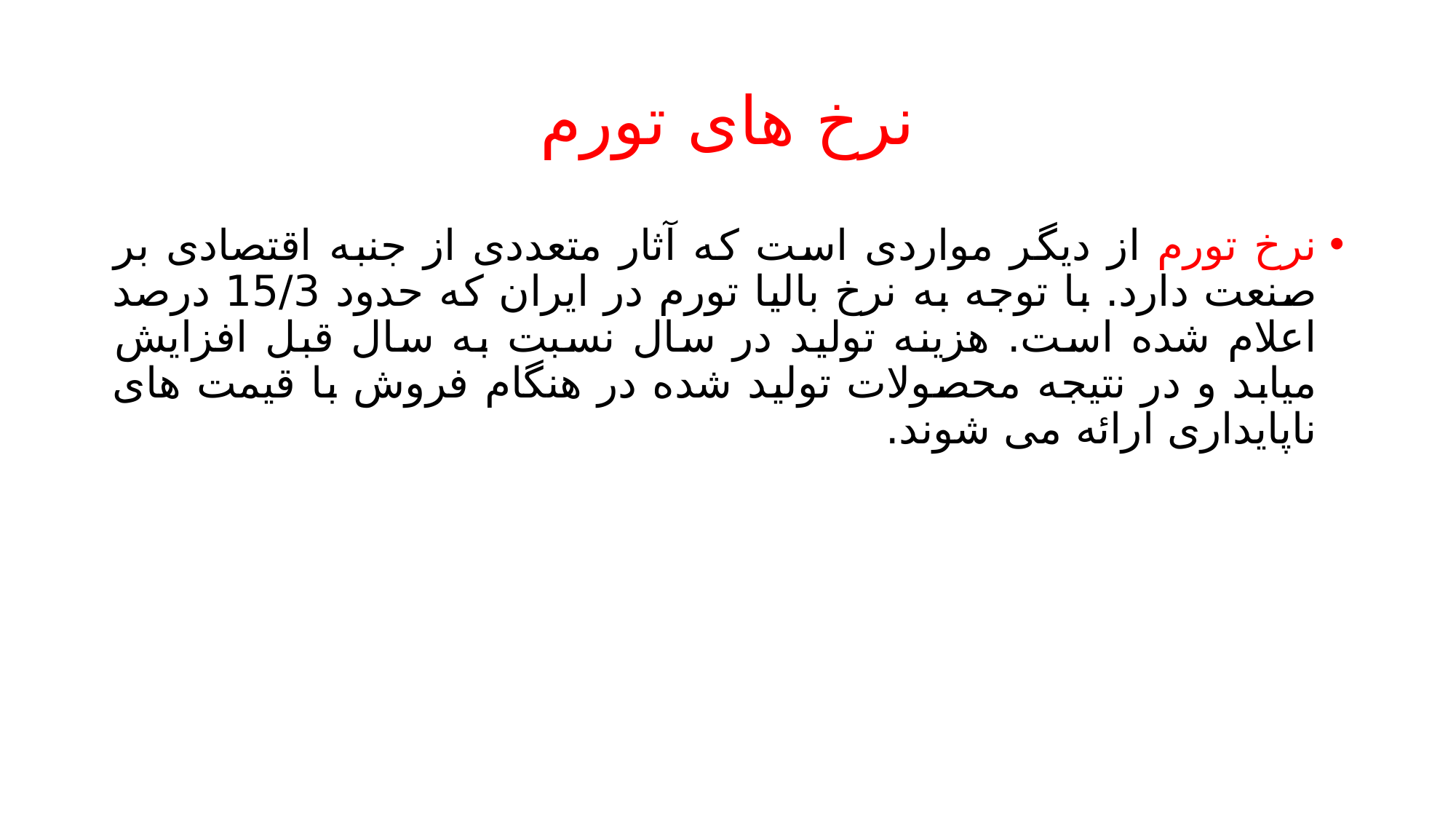

# نرخ های تورم
نرخ تورم از دیگر مواردی است که آثار متعددی از جنبه اقتصادی بر صنعت دارد. با توجه به نرخ بالیا تورم در ایران که حدود 15/3 درصد اعلام شده است. هزینه تولید در سال نسبت به سال قبل افزایش میابد و در نتیجه محصولات تولید شده در هنگام فروش با قیمت های ناپایداری ارائه می شوند.